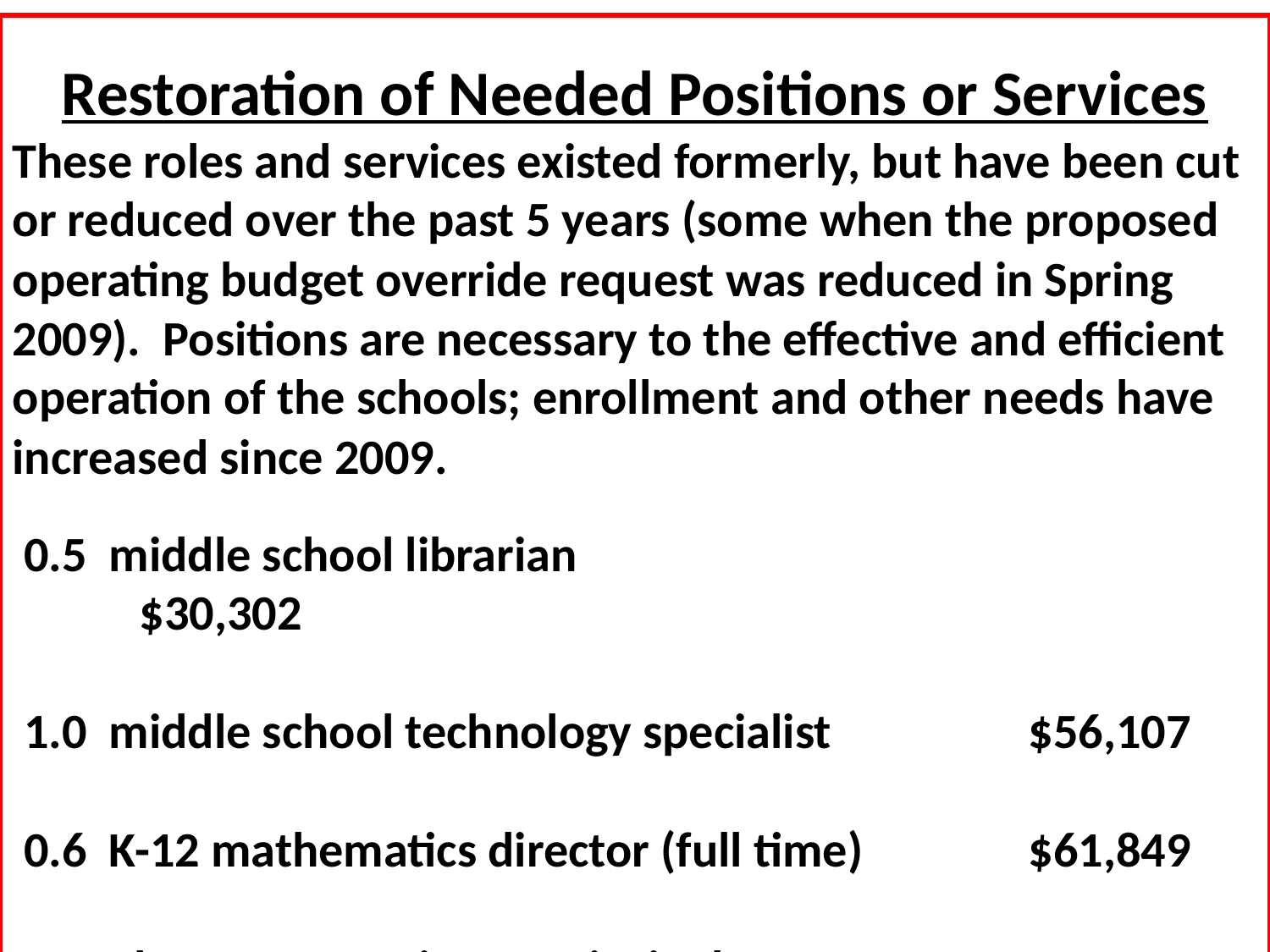

Restoration of Needed Positions or Services
These roles and services existed formerly, but have been cut or reduced over the past 5 years (some when the proposed operating budget override request was reduced in Spring 2009).  Positions are necessary to the effective and efficient operation of the schools; enrollment and other needs have increased since 2009.

 0.5  middle school librarian 						$30,302

 1.0  middle school technology specialist 		$56,107

 0.6  K-12 mathematics director (full time)		$61,849

 2.0  elementary assistant principals 			     $190,332